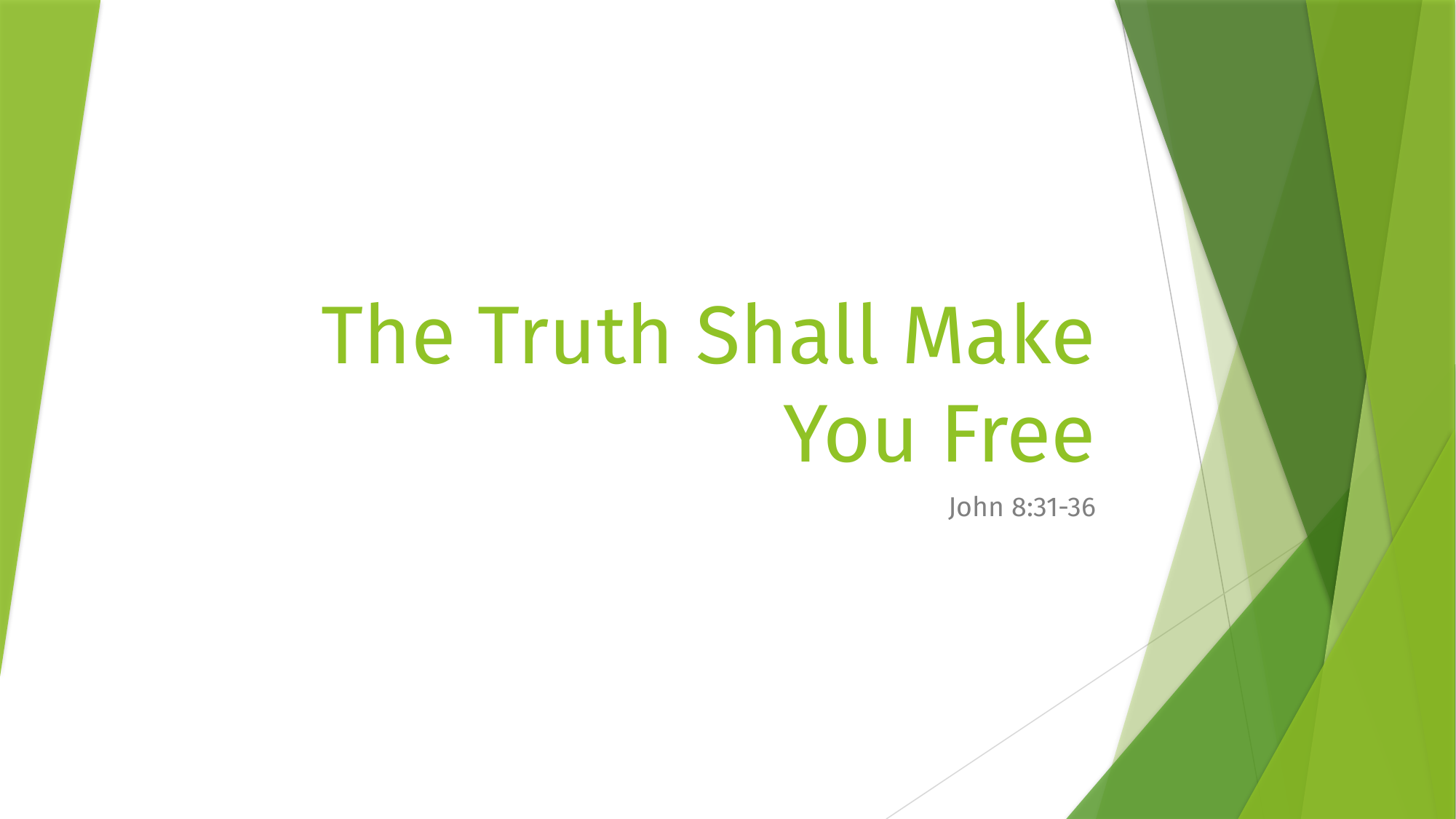

# The Truth Shall Make You Free
John 8:31-36